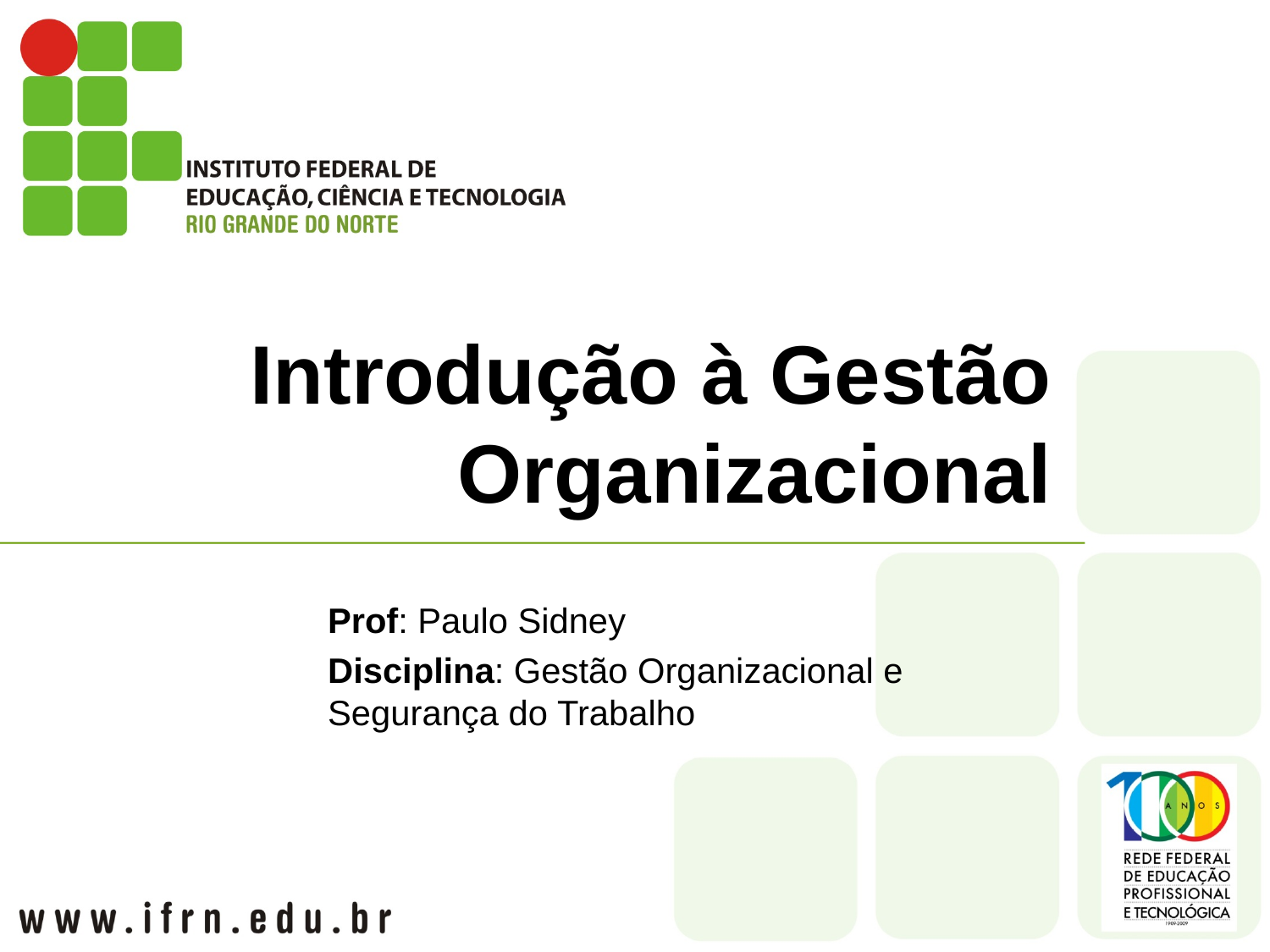

# Introdução à Gestão Organizacional
Prof: Paulo Sidney
Disciplina: Gestão Organizacional e Segurança do Trabalho